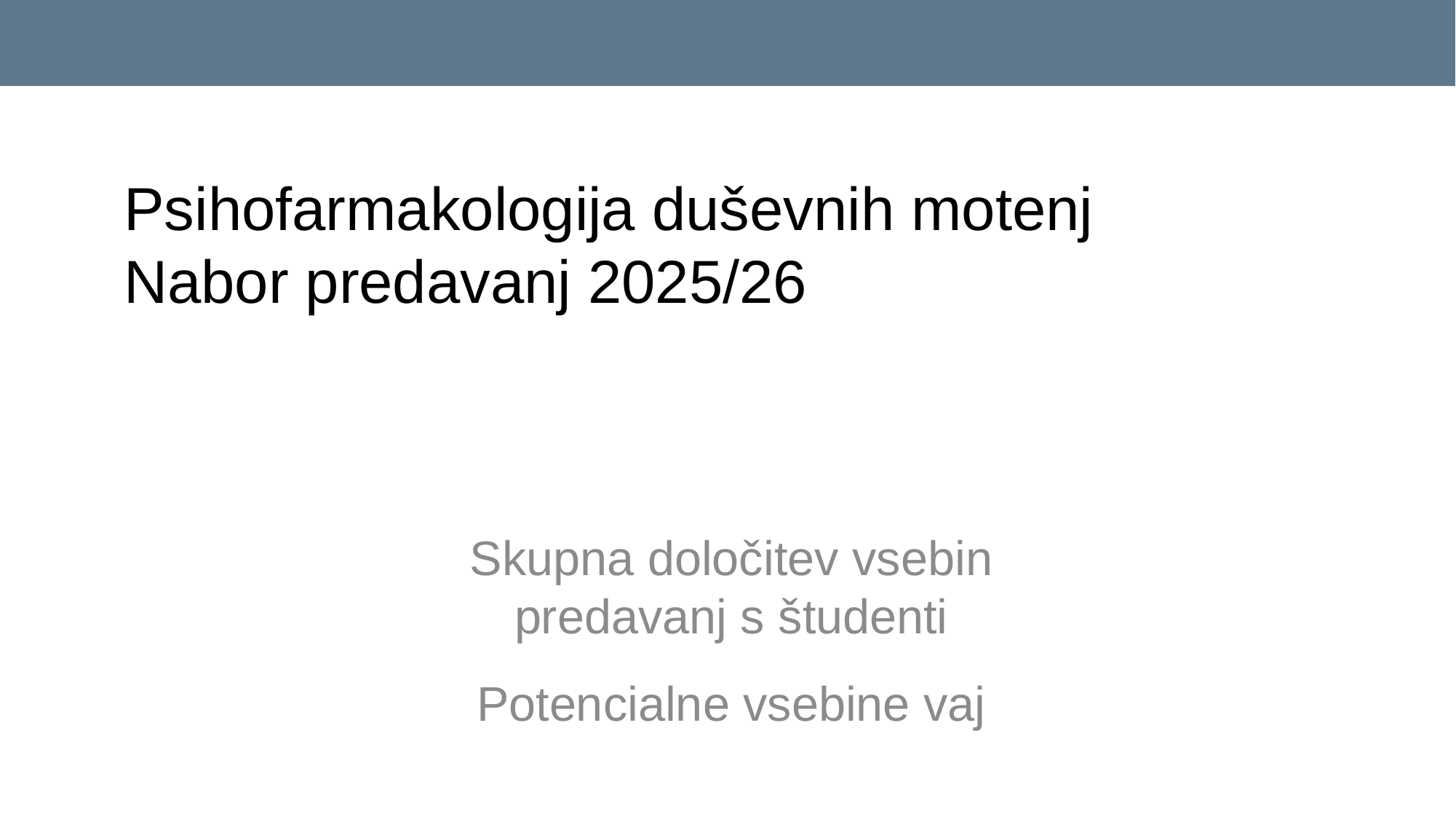

# Psihofarmakologija duševnih motenj Nabor predavanj 2025/26
Skupna določitev vsebin predavanj s študenti
Potencialne vsebine vaj